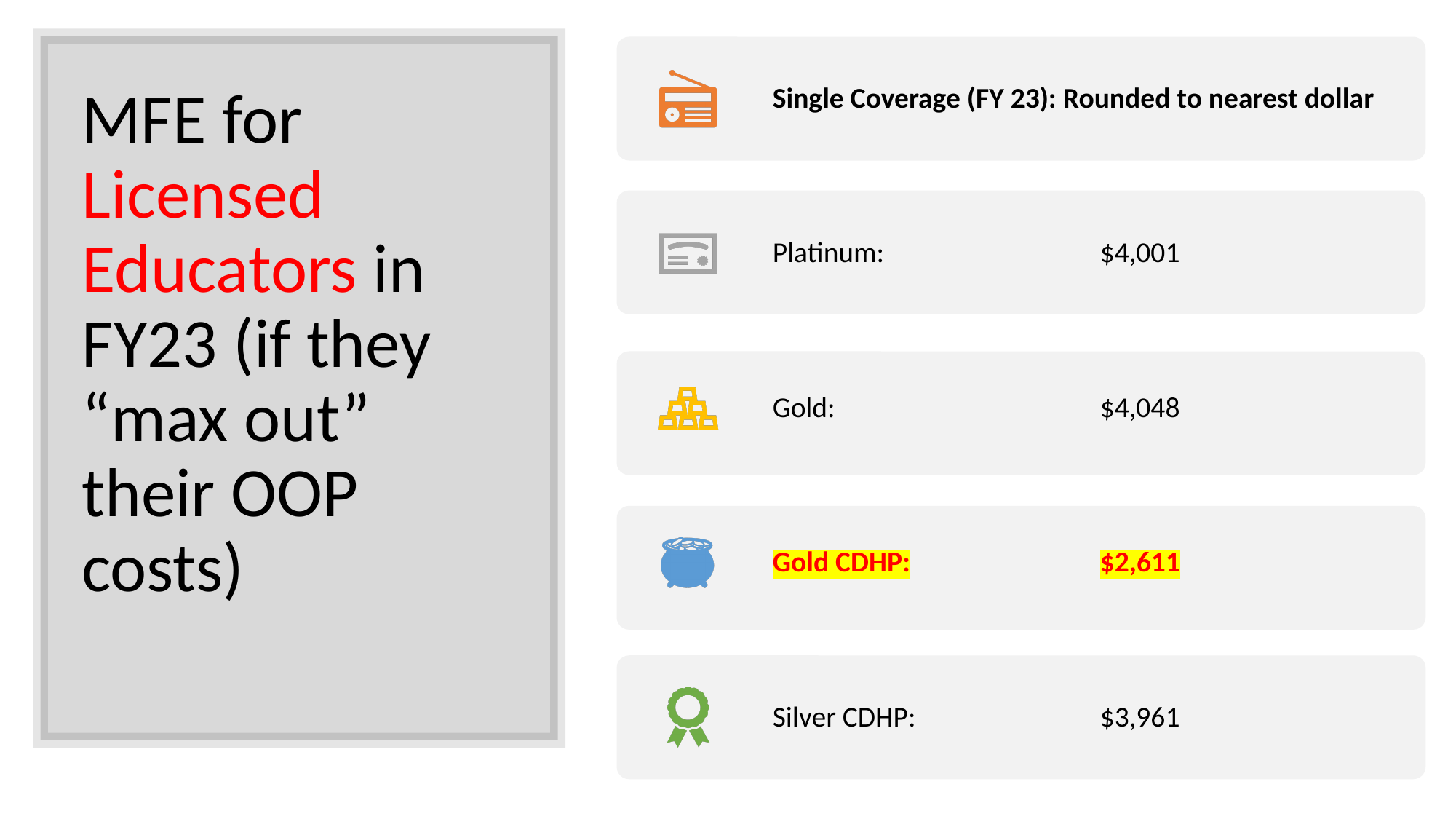

Single Coverage (FY 23): Rounded to nearest dollar
Platinum:		$4,001
Gold:			$4,048
Gold CDHP:		$2,611
Silver CDHP:		$3,961
# MFE for Licensed Educators in FY23 (if they “max out” their OOP costs)